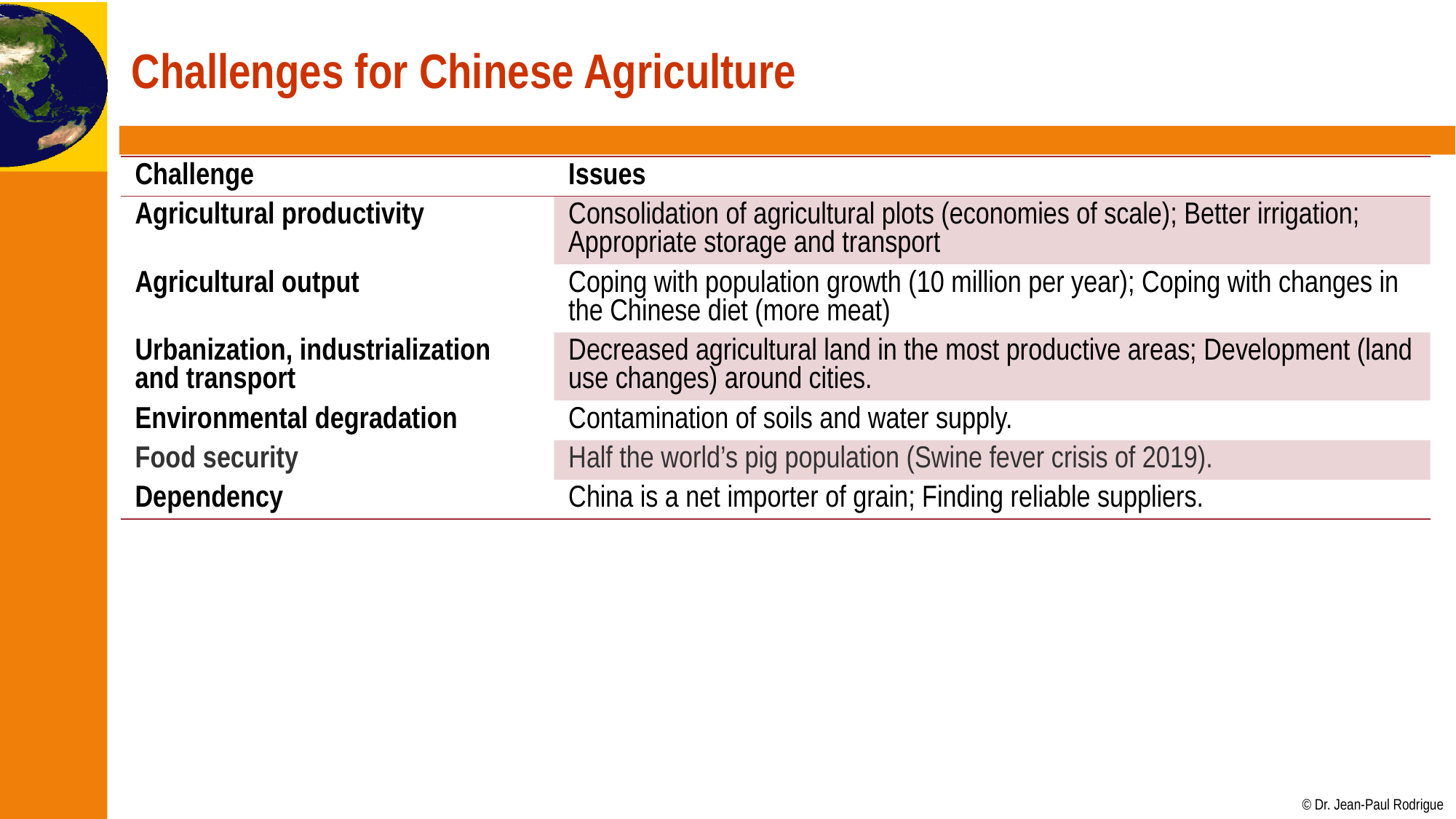

# Challenges for Chinese Agriculture
| Challenge | Issues |
| --- | --- |
| Agricultural productivity | Consolidation of agricultural plots (economies of scale); Better irrigation; Appropriate storage and transport |
| Agricultural output | Coping with population growth (10 million per year); Coping with changes in the Chinese diet (more meat) |
| Urbanization, industrialization and transport | Decreased agricultural land in the most productive areas; Development (land use changes) around cities. |
| Environmental degradation | Contamination of soils and water supply. |
| Food security | Half the world’s pig population (Swine fever crisis of 2019). |
| Dependency | China is a net importer of grain; Finding reliable suppliers. |